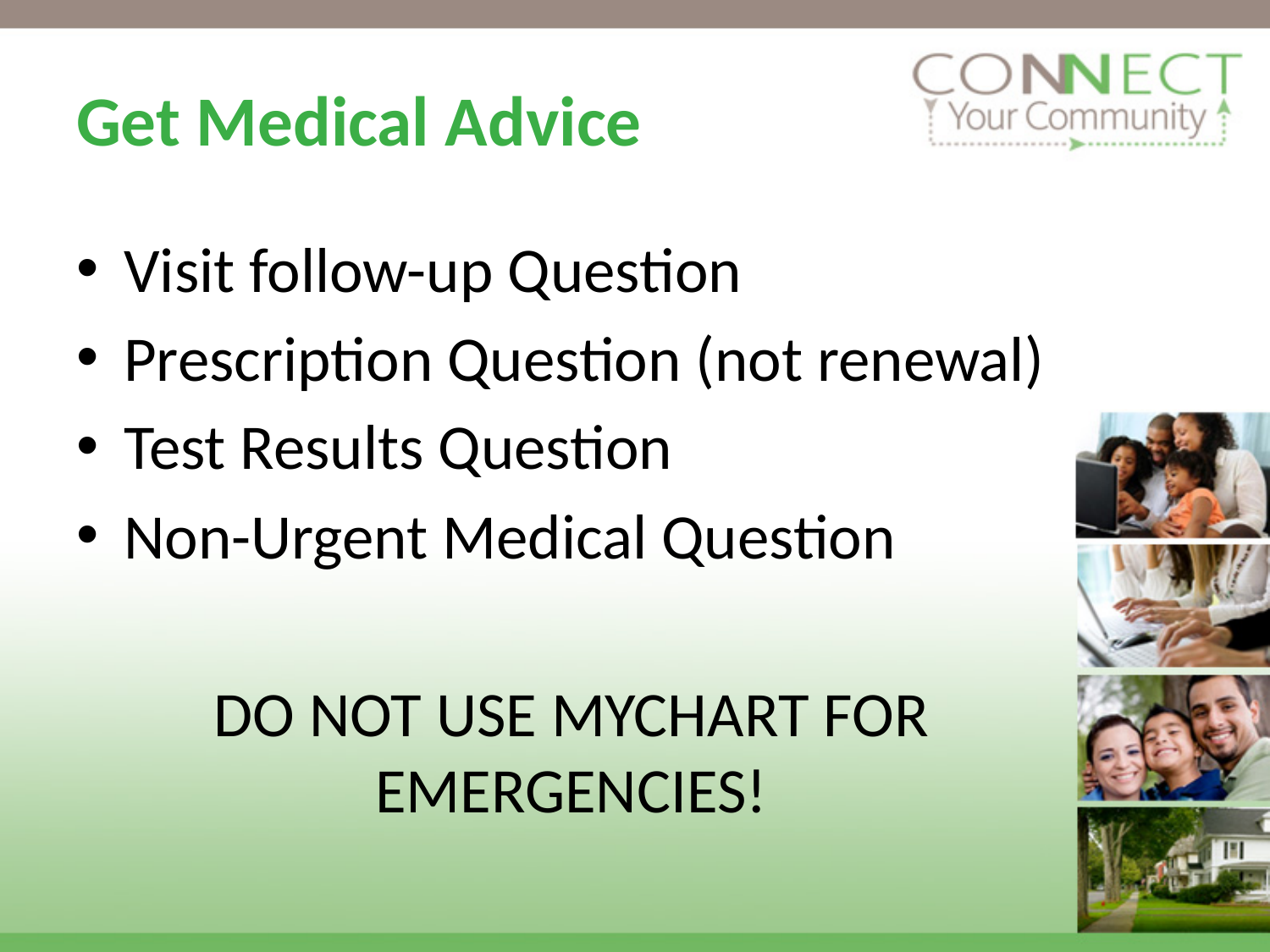

# Get Medical Advice
Visit follow-up Question
Prescription Question (not renewal)
Test Results Question
Non-Urgent Medical Question

DO NOT USE MYCHART FOR EMERGENCIES!